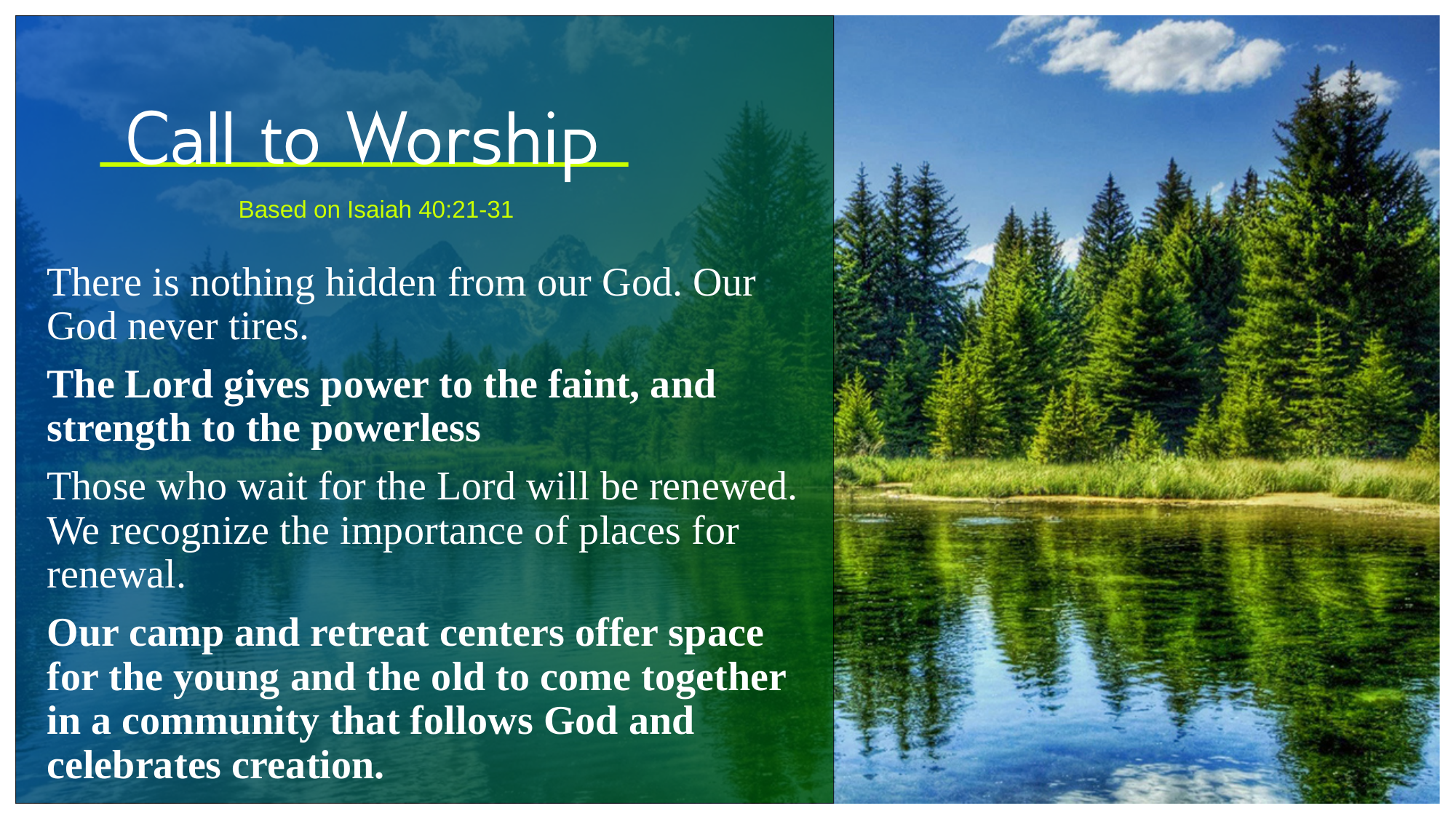

# Call to Worship
Based on Isaiah 40:21-31
There is nothing hidden from our God. Our God never tires.
The Lord gives power to the faint, and strength to the powerless
Those who wait for the Lord will be renewed. We recognize the importance of places for renewal.
Our camp and retreat centers offer space for the young and the old to come together in a community that follows God and celebrates creation.